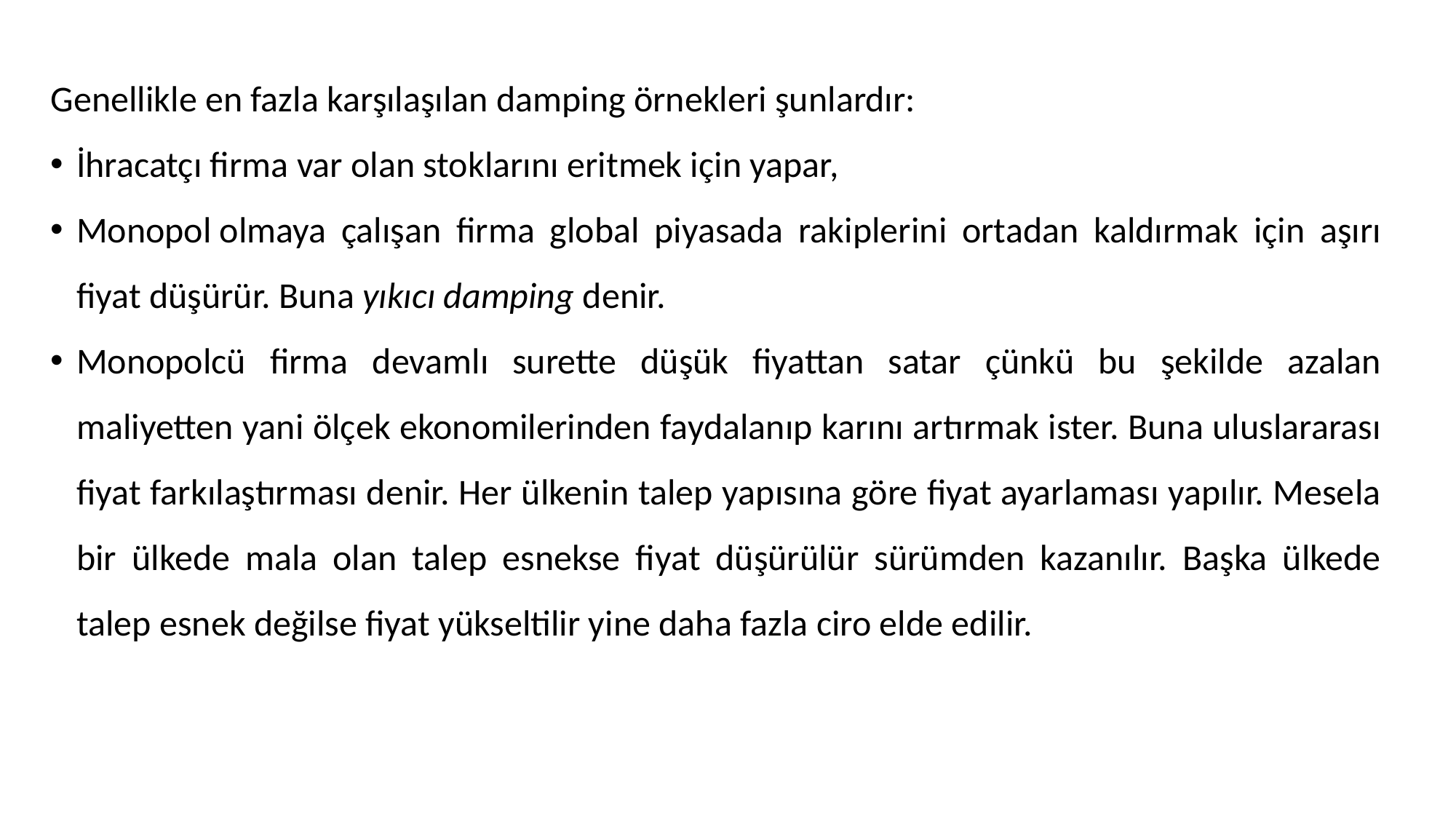

Genellikle en fazla karşılaşılan damping örnekleri şunlardır:
İhracatçı firma var olan stoklarını eritmek için yapar,
Monopol olmaya çalışan firma global piyasada rakiplerini ortadan kaldırmak için aşırı fiyat düşürür. Buna yıkıcı damping denir.
Monopolcü firma devamlı surette düşük fiyattan satar çünkü bu şekilde azalan maliyetten yani ölçek ekonomilerinden faydalanıp karını artırmak ister. Buna uluslararası fiyat farkılaştırması denir. Her ülkenin talep yapısına göre fiyat ayarlaması yapılır. Mesela bir ülkede mala olan talep esnekse fiyat düşürülür sürümden kazanılır. Başka ülkede talep esnek değilse fiyat yükseltilir yine daha fazla ciro elde edilir.